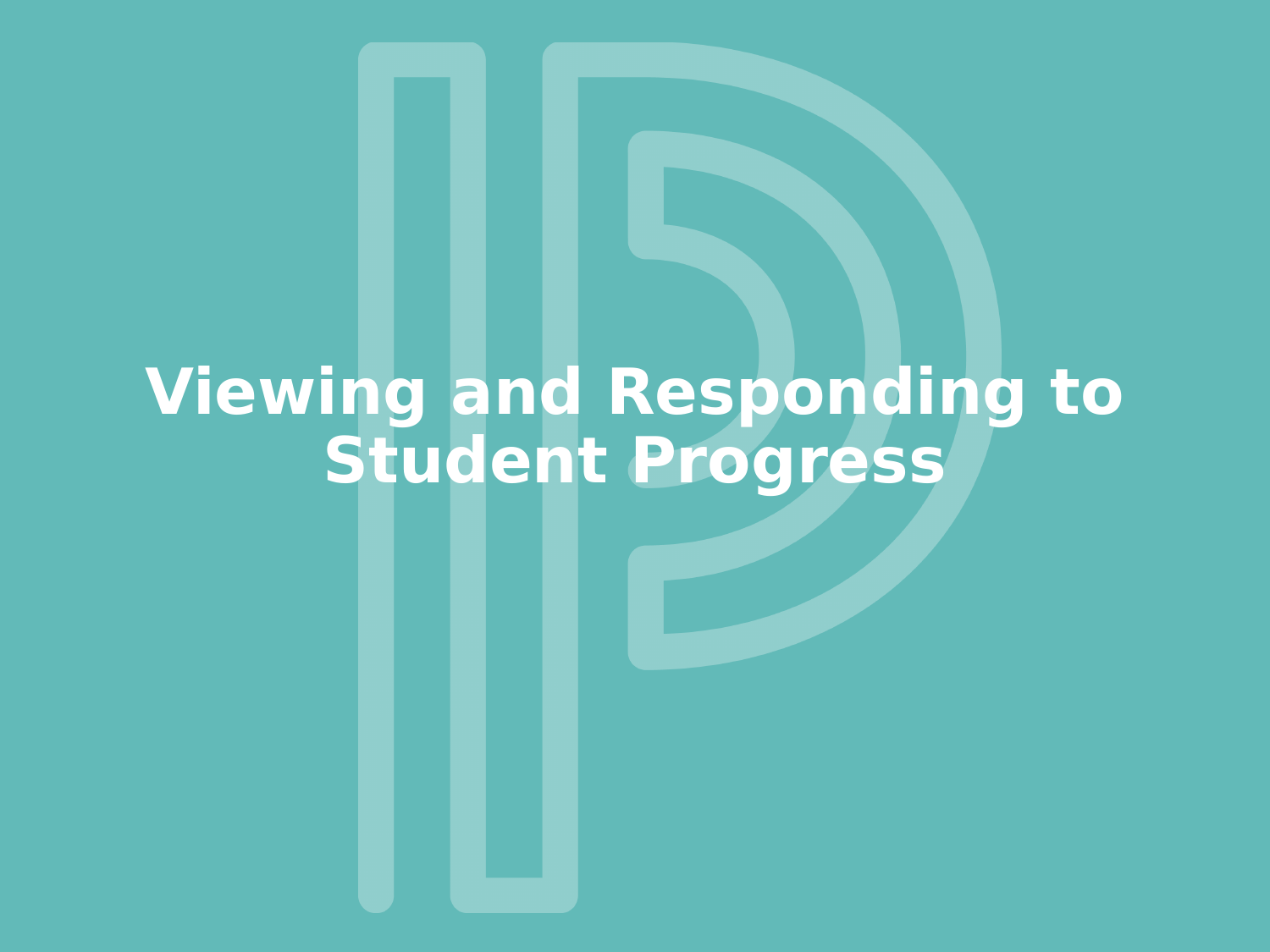

# Viewing and Responding to Student Progress